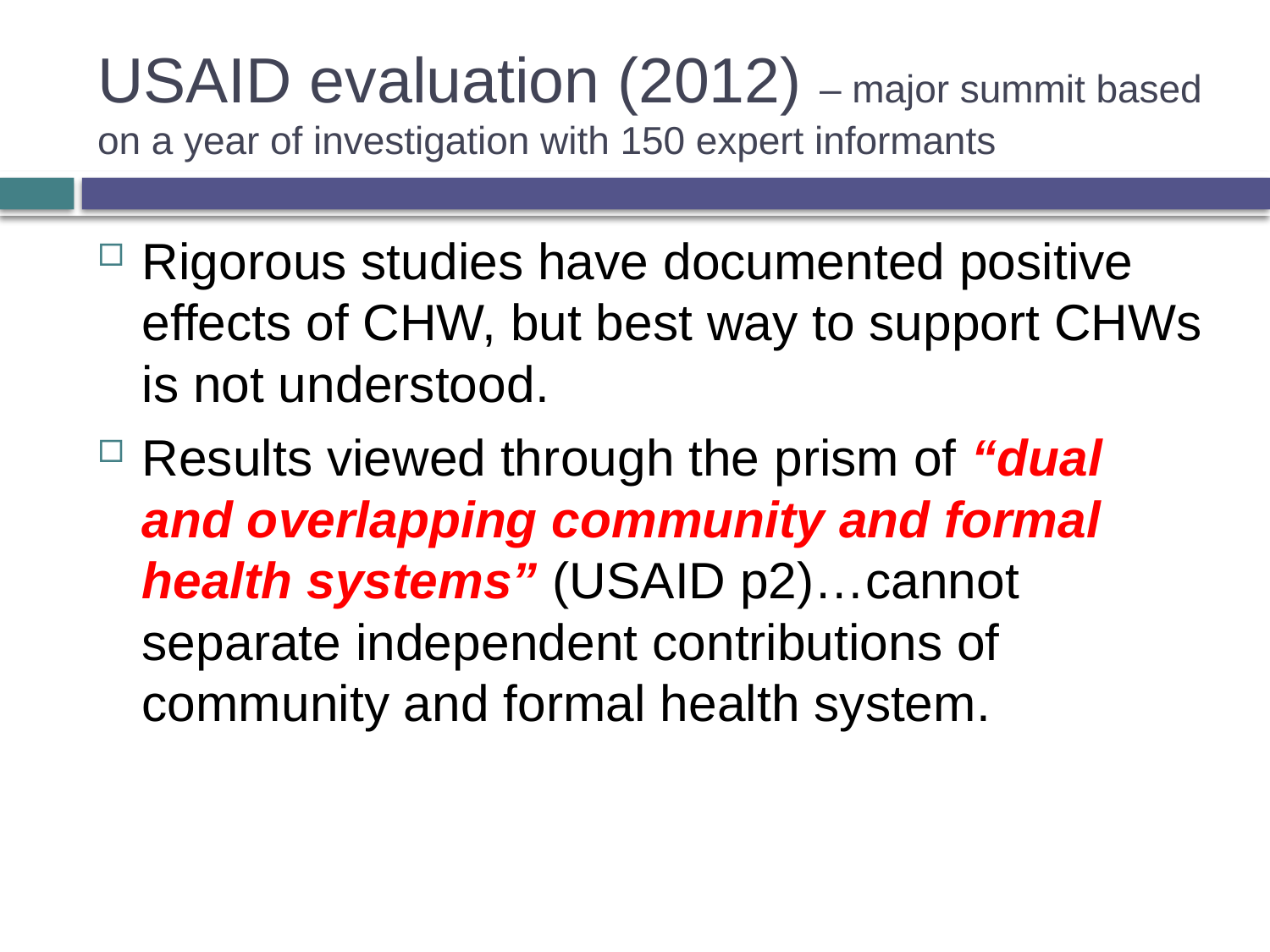

# USAID evaluation (2012) – major summit based on a year of investigation with 150 expert informants
Rigorous studies have documented positive effects of CHW, but best way to support CHWs is not understood.
Results viewed through the prism of “dual and overlapping community and formal health systems” (USAID p2)…cannot separate independent contributions of community and formal health system.